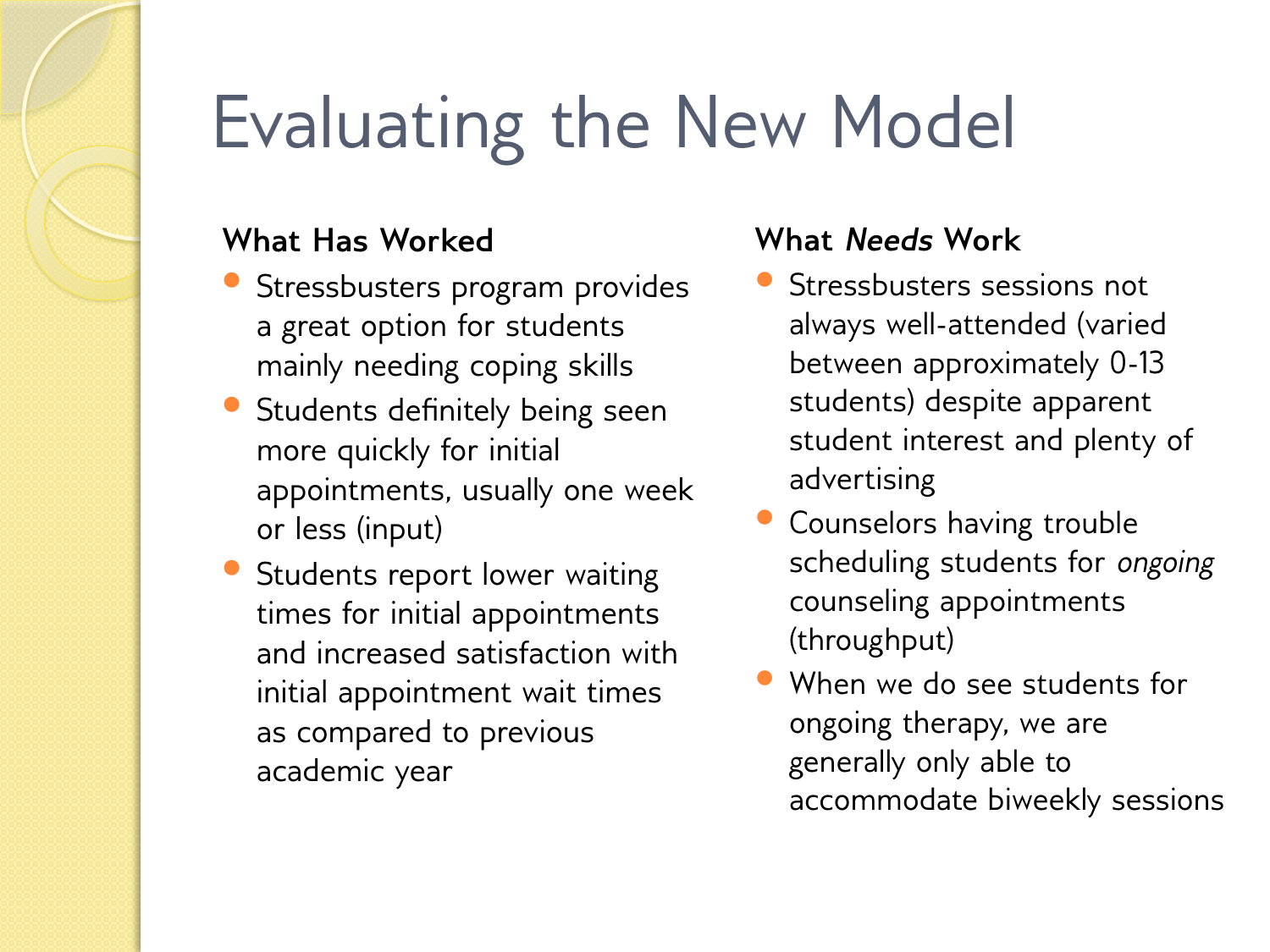

# Evaluating the New Model
What Has Worked
Stressbusters program provides a great option for students mainly needing coping skills
Students definitely being seen more quickly for initial appointments, usually one week or less (input)
Students report lower waiting times for initial appointments and increased satisfaction with initial appointment wait times as compared to previous academic year

What Needs Work
Stressbusters sessions not always well-attended (varied between approximately 0-13 students) despite apparent student interest and plenty of advertising
Counselors having trouble scheduling students for ongoing counseling appointments (throughput)
When we do see students for ongoing therapy, we are generally only able to accommodate biweekly sessions